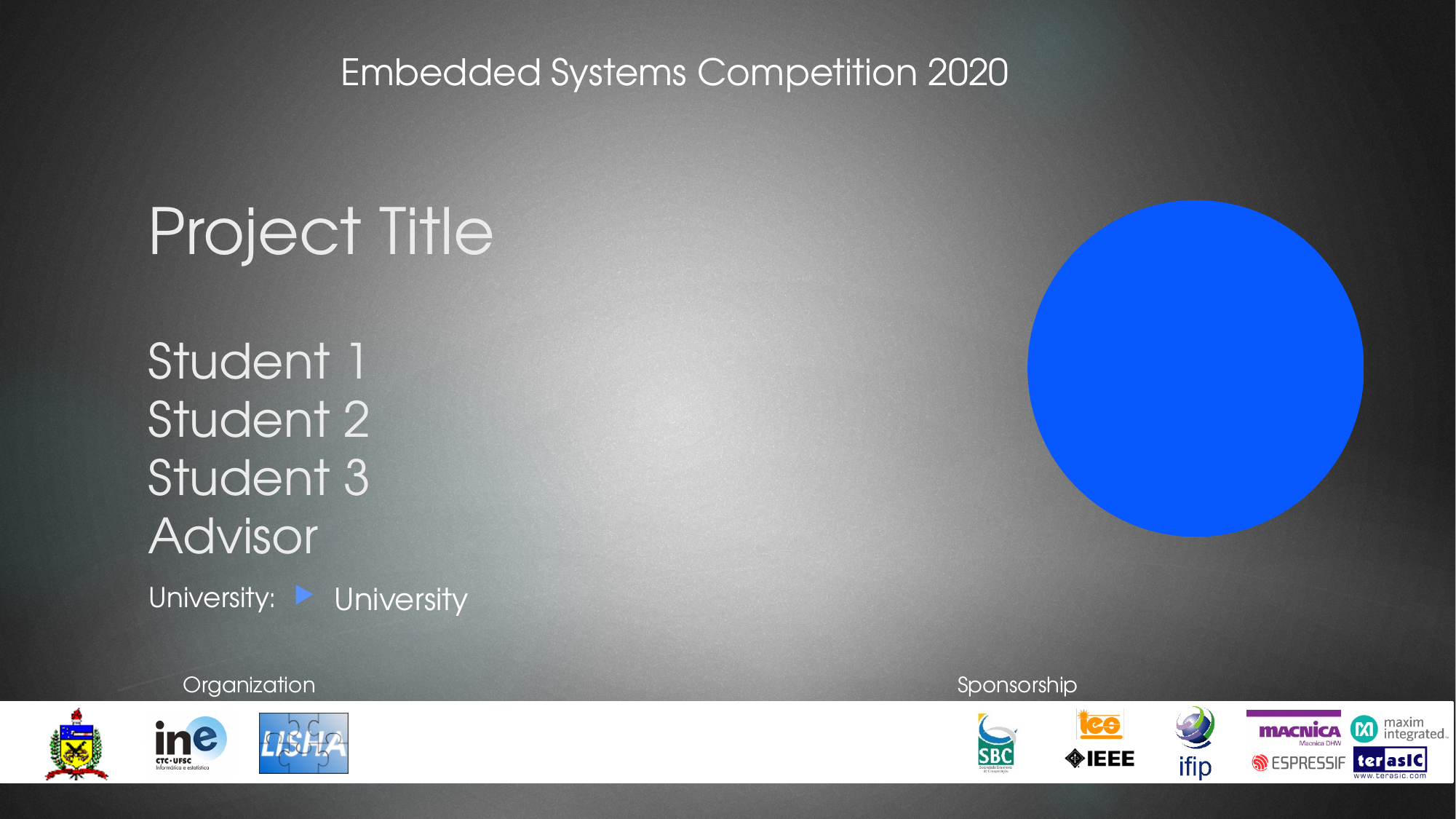

Project Title
Student 1
Student 2
Student 3
Advisor
University